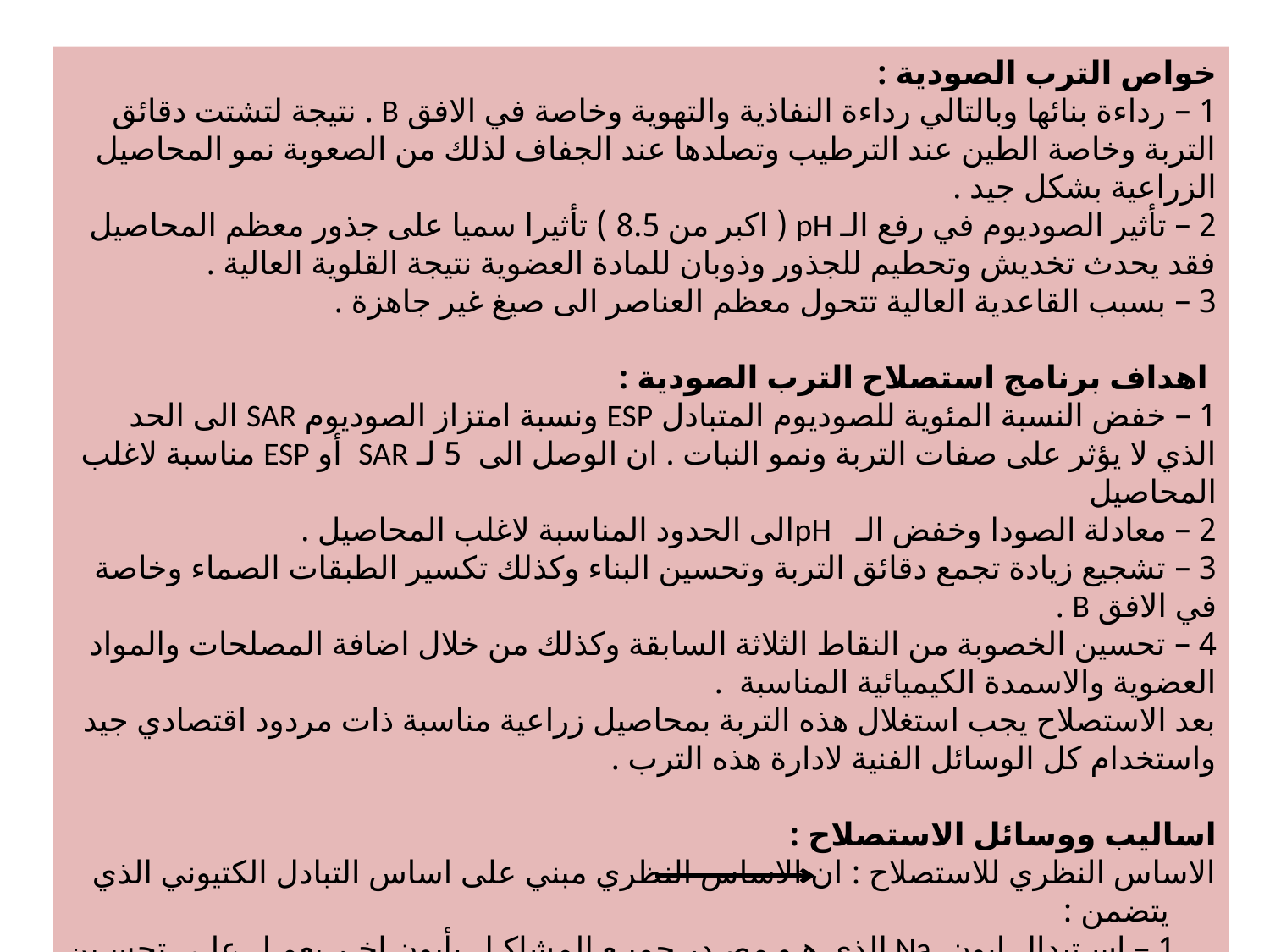

خواص الترب الصودية :
1 – رداءة بنائها وبالتالي رداءة النفاذية والتهوية وخاصة في الافق B . نتيجة لتشتت دقائق التربة وخاصة الطين عند الترطيب وتصلدها عند الجفاف لذلك من الصعوبة نمو المحاصيل الزراعية بشكل جيد .
2 – تأثير الصوديوم في رفع الـ pH ( اكبر من 8.5 ) تأثيرا سميا على جذور معظم المحاصيل فقد يحدث تخديش وتحطيم للجذور وذوبان للمادة العضوية نتيجة القلوية العالية .
3 – بسبب القاعدية العالية تتحول معظم العناصر الى صيغ غير جاهزة .

 اهداف برنامج استصلاح الترب الصودية :
1 – خفض النسبة المئوية للصوديوم المتبادل ESP ونسبة امتزاز الصوديوم SAR الى الحد الذي لا يؤثر على صفات التربة ونمو النبات . ان الوصل الى  5 لـ SAR  أو ESP مناسبة لاغلب المحاصيل
2 – معادلة الصودا وخفض الـ   pHالى الحدود المناسبة لاغلب المحاصيل .
3 – تشجيع زيادة تجمع دقائق التربة وتحسين البناء وكذلك تكسير الطبقات الصماء وخاصة في الافق B .
4 – تحسين الخصوبة من النقاط الثلاثة السابقة وكذلك من خلال اضافة المصلحات والمواد العضوية والاسمدة الكيميائية المناسبة  .
بعد الاستصلاح يجب استغلال هذه التربة بمحاصيل زراعية مناسبة ذات مردود اقتصادي جيد واستخدام كل الوسائل الفنية لادارة هذه الترب .

اساليب ووسائل الاستصلاح :
الاساس النظري للاستصلاح : ان الاساس النظري مبني على اساس التبادل الكتيوني الذي يتضمن :
     1 – استبدال ايون  Na الذي هو مصدر جميع المشاكل بأيون اخر يعمل على تحسين الصفات الكيميائية
         والفيزيائية للتربة  كأيون الـ Ca الذي يمكن ان يجهز من مصادر كالجبس وكلوريد الكالسيوم وكما يلي :
2 NaX  +  Ca††                           Ca X + 2Na†